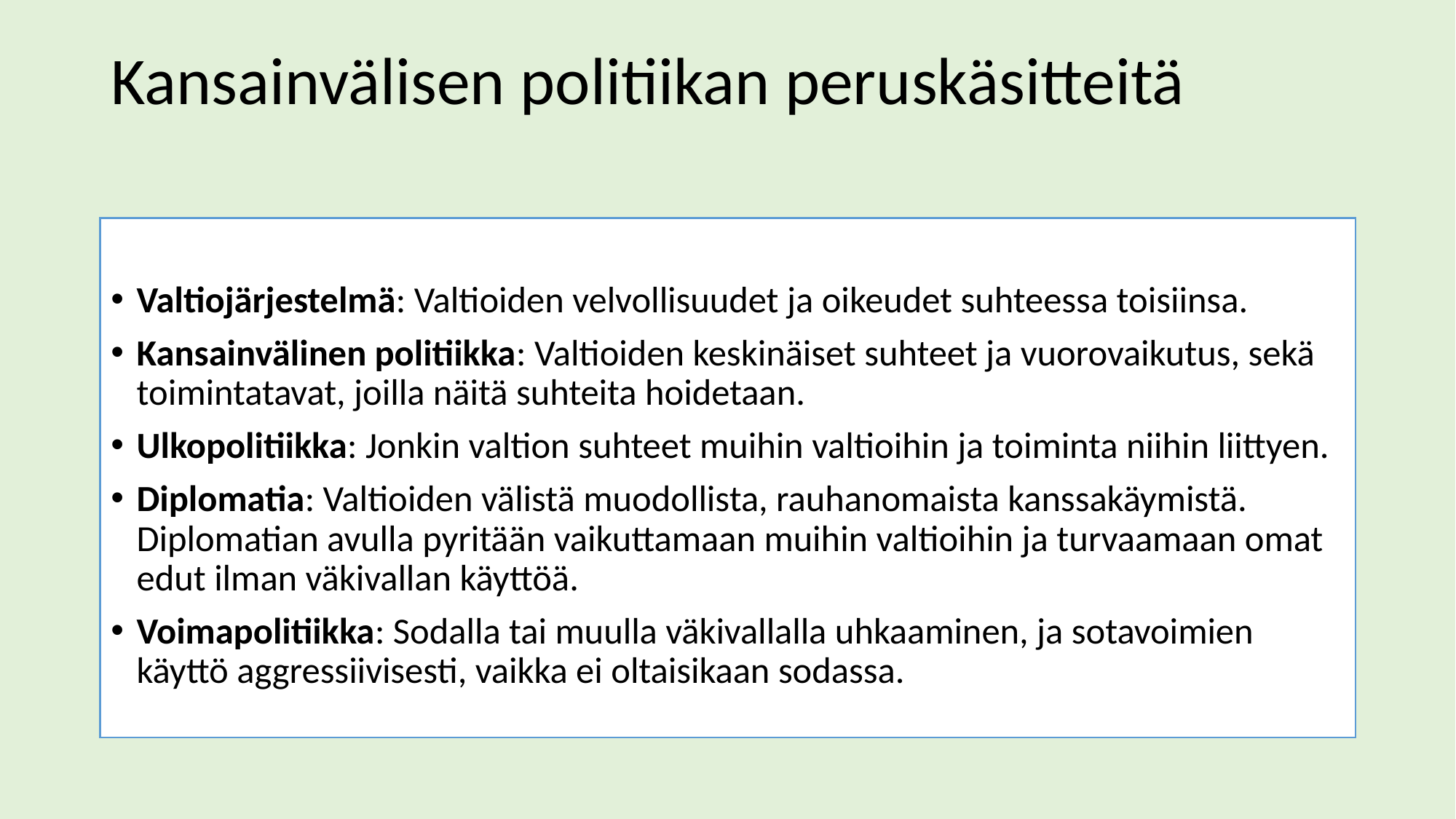

# Kansainvälisen politiikan peruskäsitteitä

Valtiojärjestelmä: Valtioiden velvollisuudet ja oikeudet suhteessa toisiinsa.
Kansainvälinen politiikka: Valtioiden keskinäiset suhteet ja vuorovaikutus, sekä toimintatavat, joilla näitä suhteita hoidetaan.
Ulkopolitiikka: Jonkin valtion suhteet muihin valtioihin ja toiminta niihin liittyen.
Diplomatia: Valtioiden välistä muodollista, rauhanomaista kanssakäymistä. Diplomatian avulla pyritään vaikuttamaan muihin valtioihin ja turvaamaan omat edut ilman väkivallan käyttöä.
Voimapolitiikka: Sodalla tai muulla väkivallalla uhkaaminen, ja sotavoimien käyttö aggressiivisesti, vaikka ei oltaisikaan sodassa.